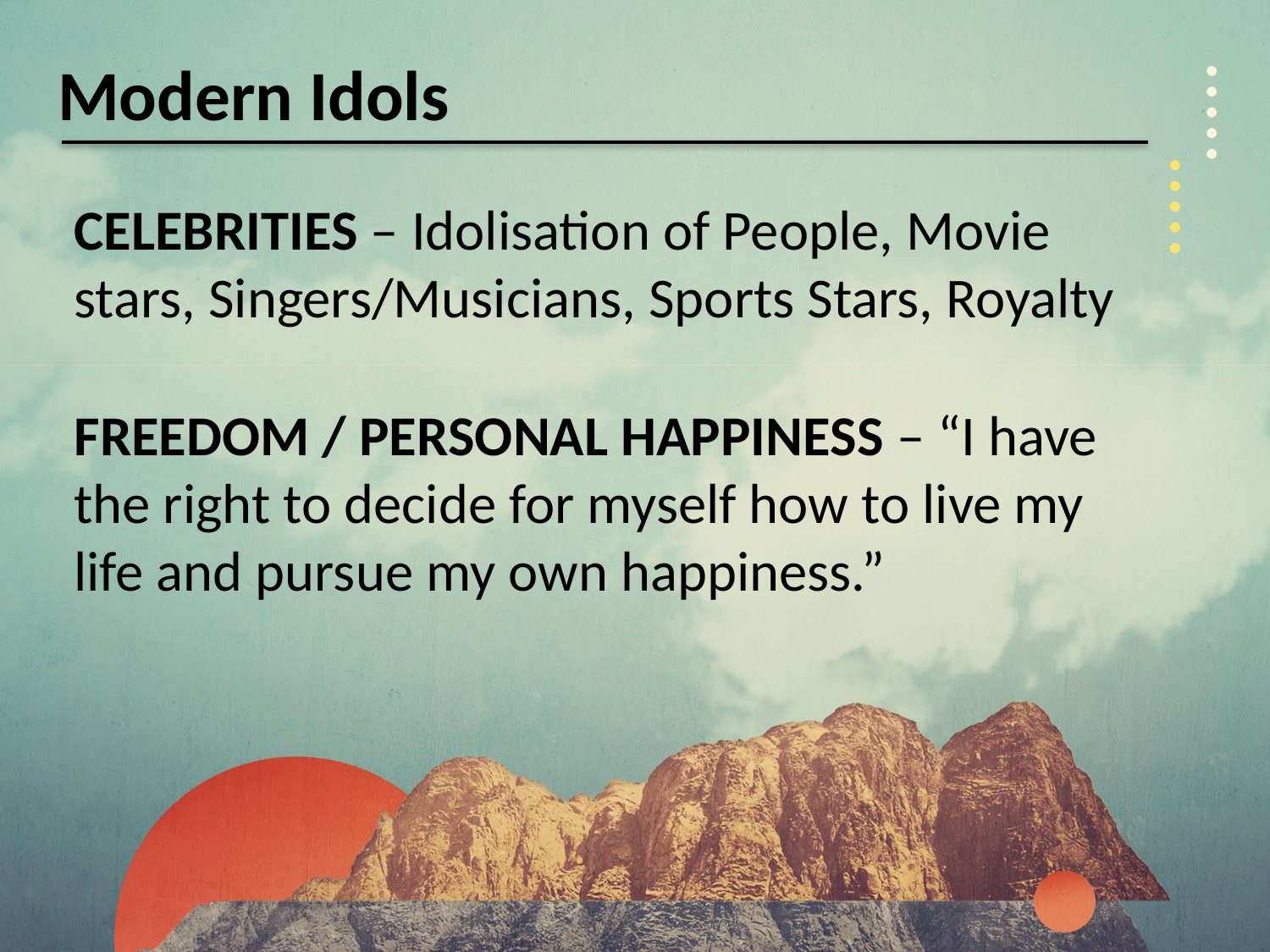

Modern Idols
CELEBRITIES – Idolisation of People, Movie stars, Singers/Musicians, Sports Stars, Royalty
FREEDOM / PERSONAL HAPPINESS – “I have the right to decide for myself how to live my life and pursue my own happiness.”